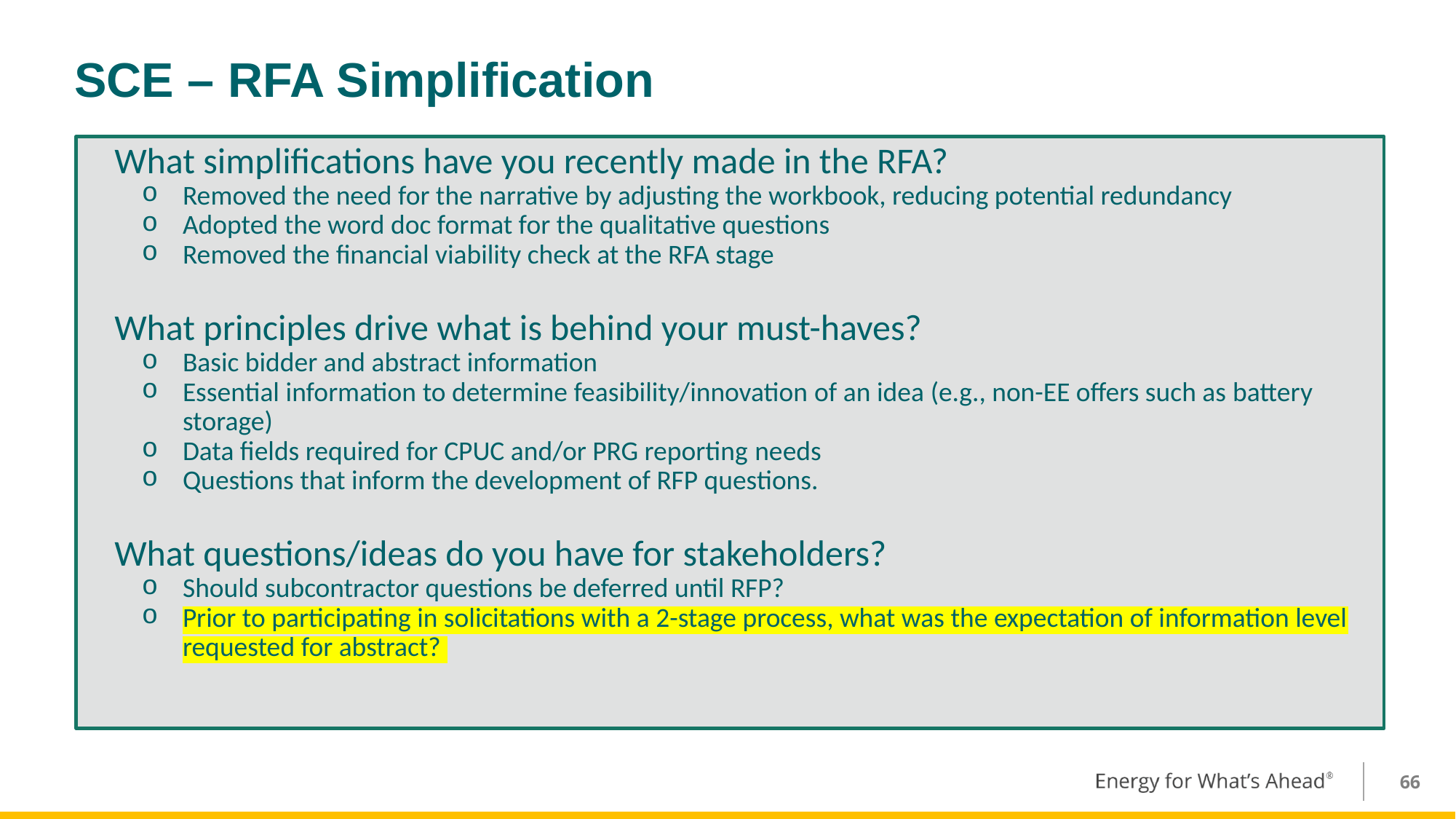

# SCE – RFA Simplification
What simplifications have you recently made in the RFA?
Removed the need for the narrative by adjusting the workbook, reducing potential redundancy
Adopted the word doc format for the qualitative questions
Removed the financial viability check at the RFA stage

What principles drive what is behind your must-haves?
Basic bidder and abstract information
Essential information to determine feasibility/innovation of an idea (e.g., non-EE offers such as battery storage)
Data fields required for CPUC and/or PRG reporting needs
Questions that inform the development of RFP questions.

What questions/ideas do you have for stakeholders?
Should subcontractor questions be deferred until RFP?
Prior to participating in solicitations with a 2-stage process, what was the expectation of information level requested for abstract?
66